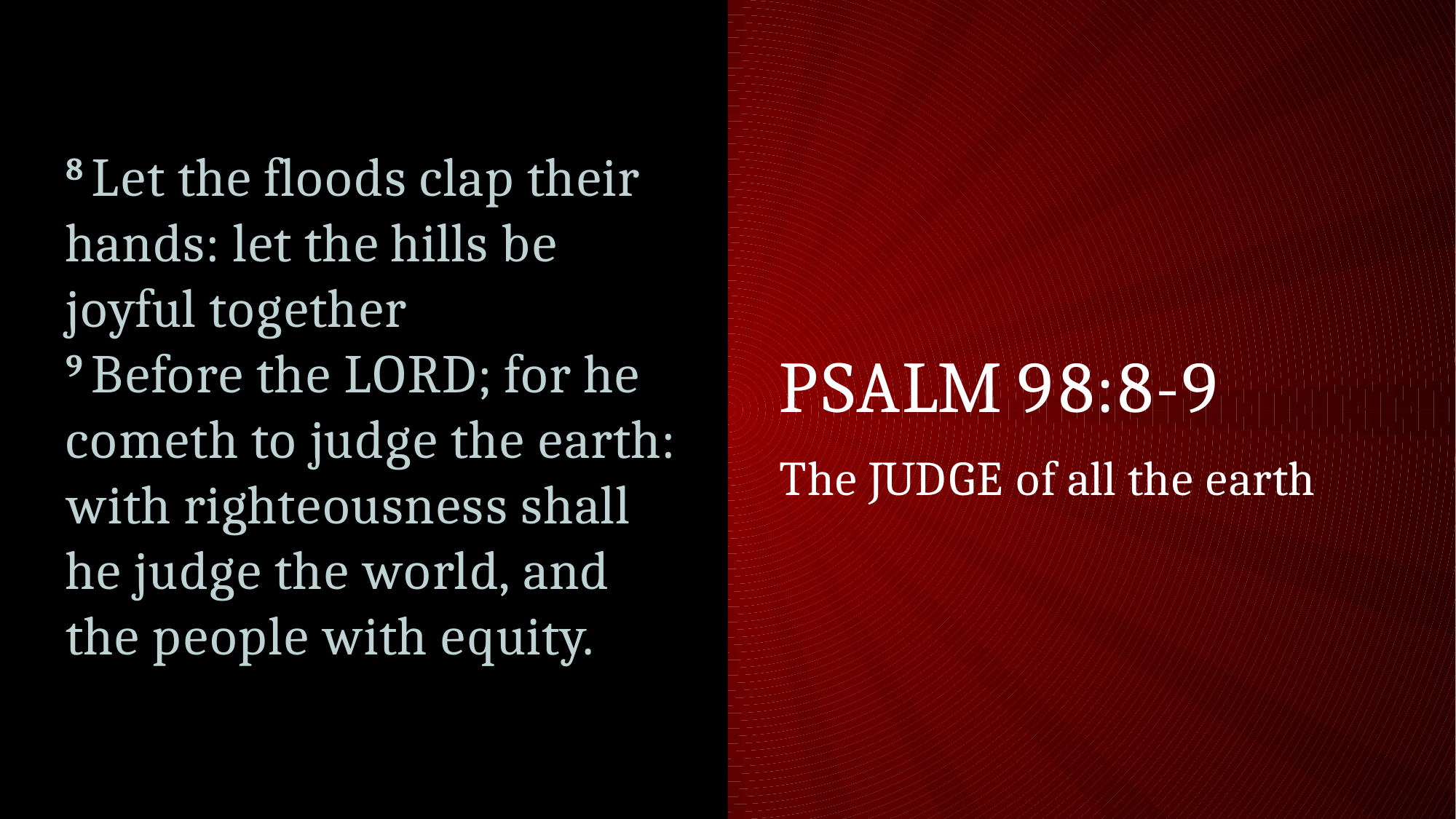

8 Let the floods clap their hands: let the hills be joyful together
9 Before the Lord; for he cometh to judge the earth: with righteousness shall he judge the world, and the people with equity.
# Psalm 98:8-9
The JUDGE of all the earth